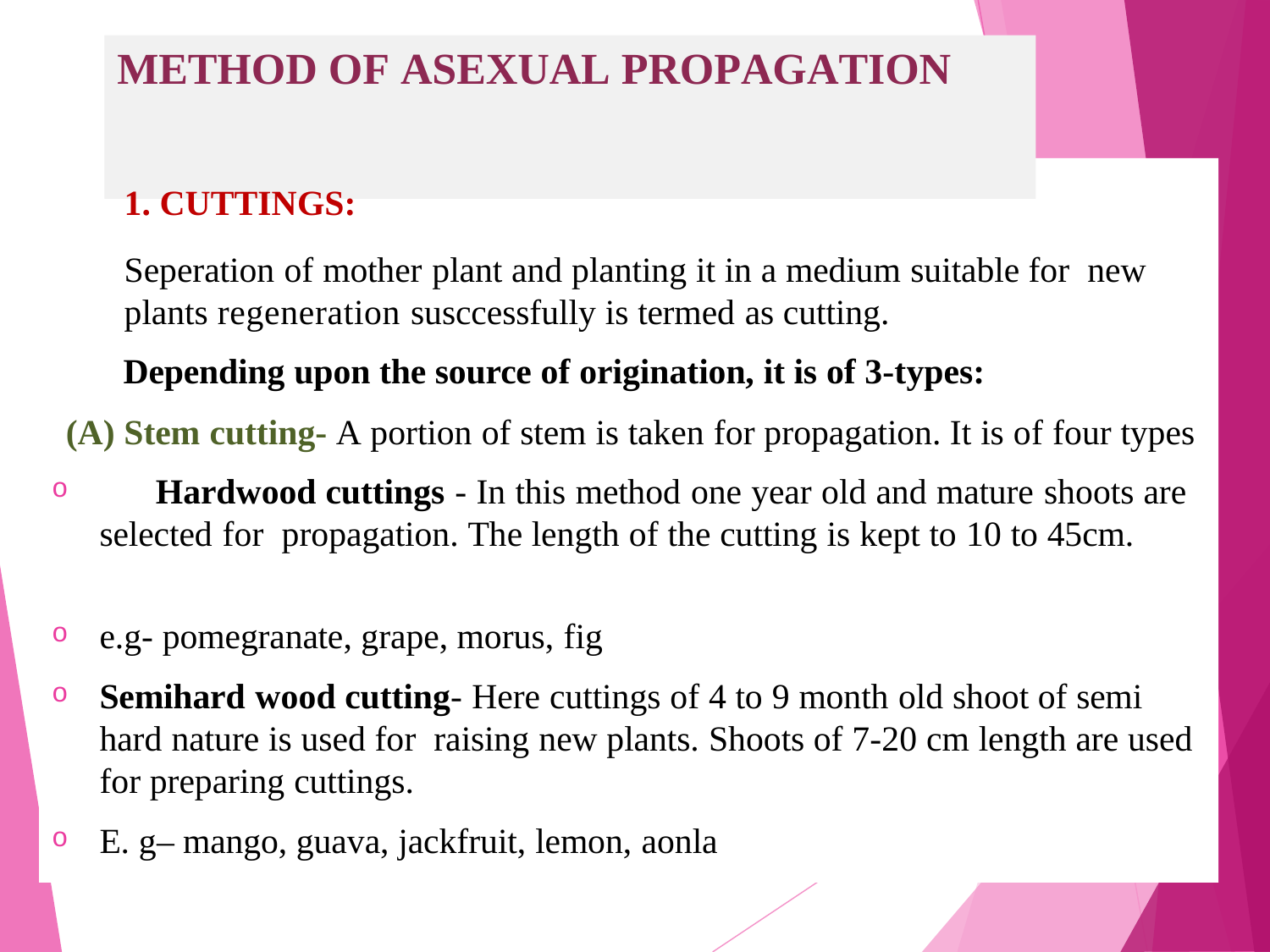

# METHOD OF ASEXUAL PROPAGATION
1. CUTTINGS:
Seperation of mother plant and planting it in a medium suitable for  new plants regeneration susccessfully is termed as cutting.
Depending upon the source of origination, it is of 3-types:
(A) Stem cutting- A portion of stem is taken for propagation. It is of four types
	Hardwood cuttings - In this method one year old and mature shoots are selected for  propagation. The length of the cutting is kept to 10 to 45cm.
e.g- pomegranate, grape, morus, fig
Semihard wood cutting- Here cuttings of 4 to 9 month old shoot of semi hard nature is used for  raising new plants. Shoots of 7-20 cm length are used for preparing cuttings.
E. g– mango, guava, jackfruit, lemon, aonla